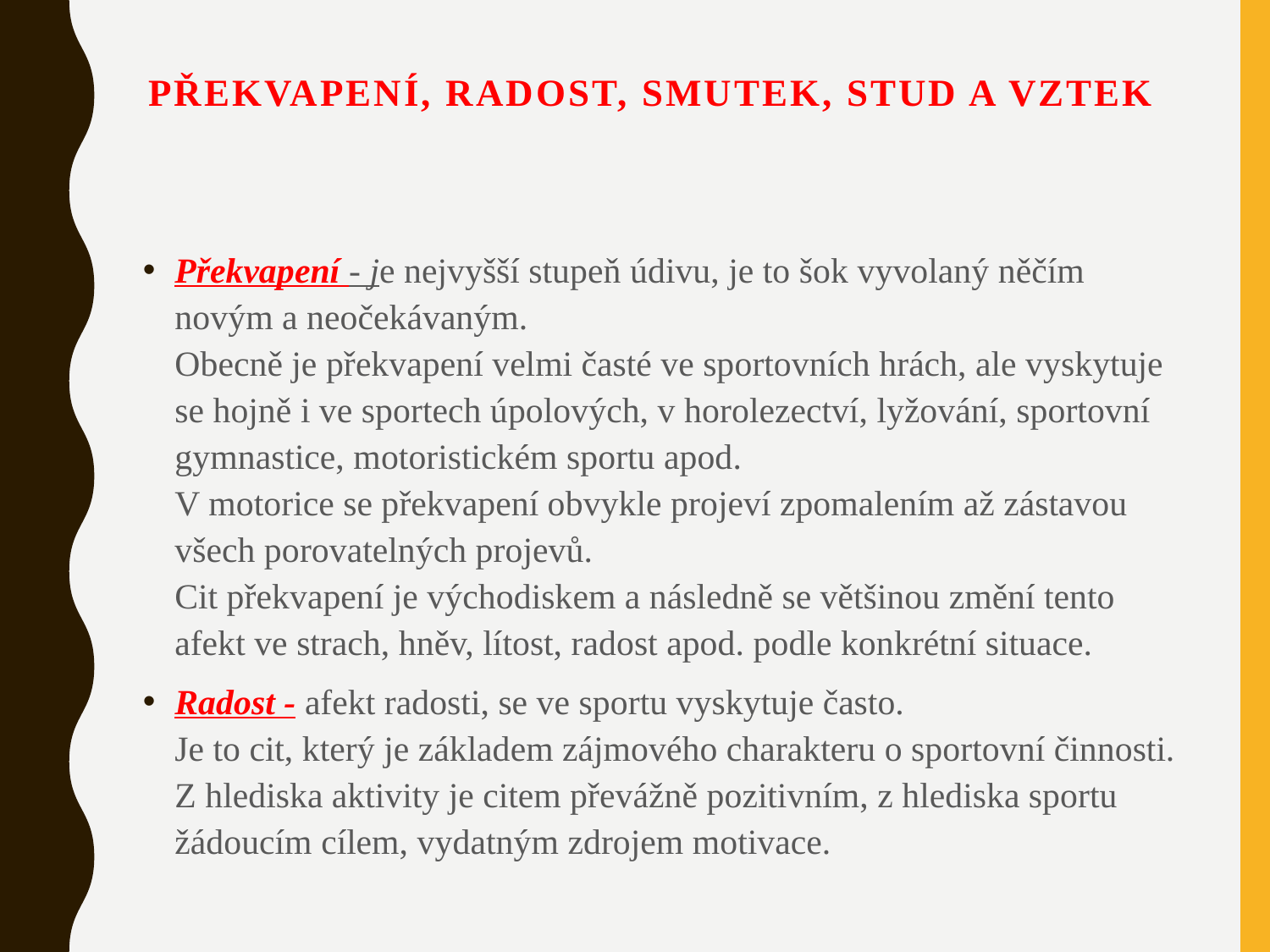

# Překvapení, radost, smutek, stud a vztek
Překvapení - je nejvyšší stupeň údivu, je to šok vyvolaný něčím novým a neočekávaným.
Obecně je překvapení velmi časté ve sportovních hrách, ale vyskytuje se hojně i ve sportech úpolových, v horolezectví, lyžování, sportovní gymnastice, motoristickém sportu apod.
V motorice se překvapení obvykle projeví zpomalením až zástavou všech porovatelných projevů.
Cit překvapení je východiskem a následně se většinou změní tento afekt ve strach, hněv, lítost, radost apod. podle konkrétní situace.
Radost - afekt radosti, se ve sportu vyskytuje často.
Je to cit, který je základem zájmového charakteru o sportovní činnosti. Z hlediska aktivity je citem převážně pozitivním, z hlediska sportu žádoucím cílem, vydatným zdrojem motivace.